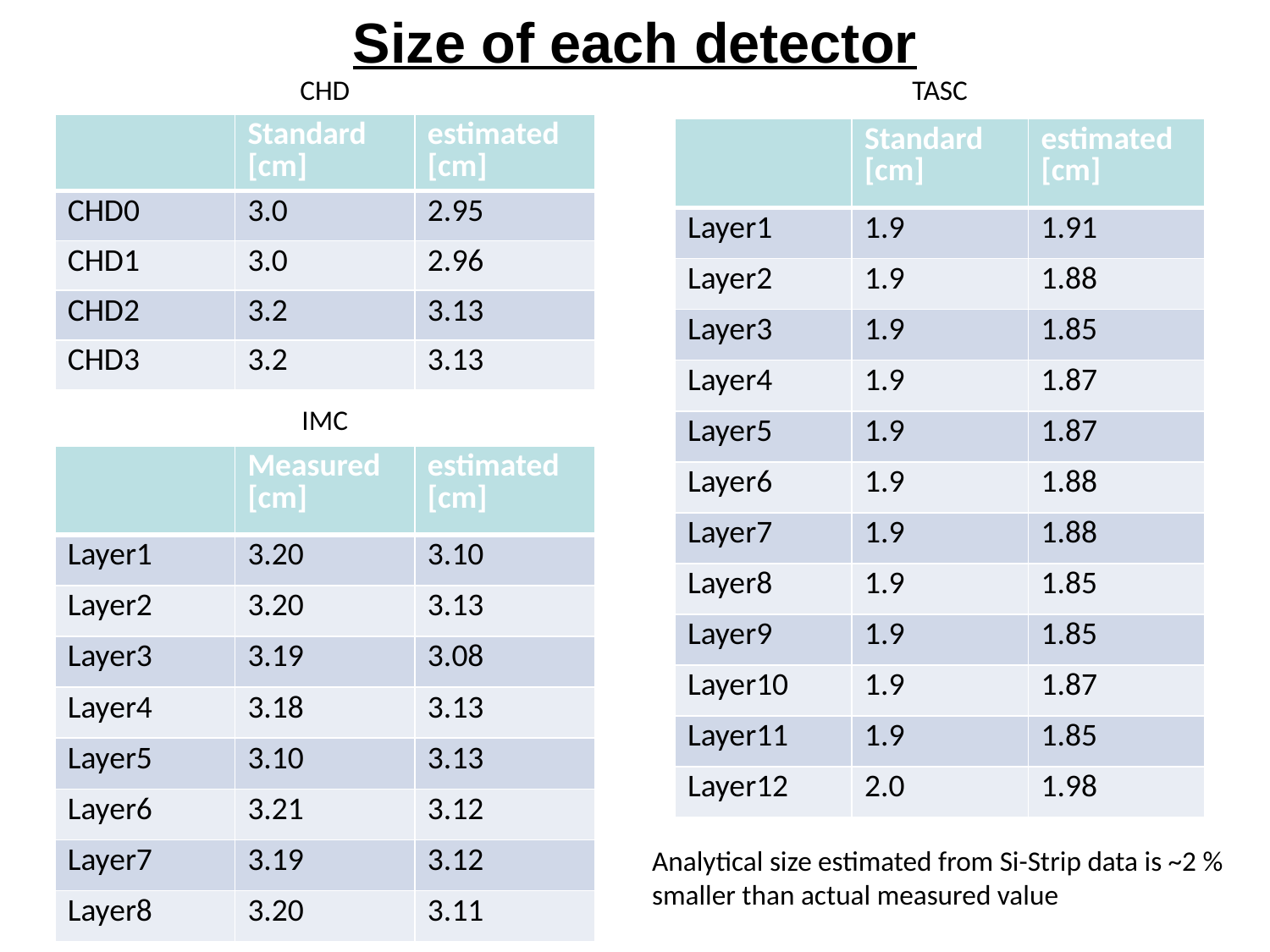

# Size of each detector
CHD
TASC
|  | Standard [cm] | estimated [cm] |
| --- | --- | --- |
| CHD0 | 3.0 | 2.95 |
| CHD1 | 3.0 | 2.96 |
| CHD2 | 3.2 | 3.13 |
| CHD3 | 3.2 | 3.13 |
|  | Standard [cm] | estimated [cm] |
| --- | --- | --- |
| Layer1 | 1.9 | 1.91 |
| Layer2 | 1.9 | 1.88 |
| Layer3 | 1.9 | 1.85 |
| Layer4 | 1.9 | 1.87 |
| Layer5 | 1.9 | 1.87 |
| Layer6 | 1.9 | 1.88 |
| Layer7 | 1.9 | 1.88 |
| Layer8 | 1.9 | 1.85 |
| Layer9 | 1.9 | 1.85 |
| Layer10 | 1.9 | 1.87 |
| Layer11 | 1.9 | 1.85 |
| Layer12 | 2.0 | 1.98 |
IMC
|  | Measured [cm] | estimated [cm] |
| --- | --- | --- |
| Layer1 | 3.20 | 3.10 |
| Layer2 | 3.20 | 3.13 |
| Layer3 | 3.19 | 3.08 |
| Layer4 | 3.18 | 3.13 |
| Layer5 | 3.10 | 3.13 |
| Layer6 | 3.21 | 3.12 |
| Layer7 | 3.19 | 3.12 |
| Layer8 | 3.20 | 3.11 |
Analytical size estimated from Si-Strip data is ~2 % smaller than actual measured value